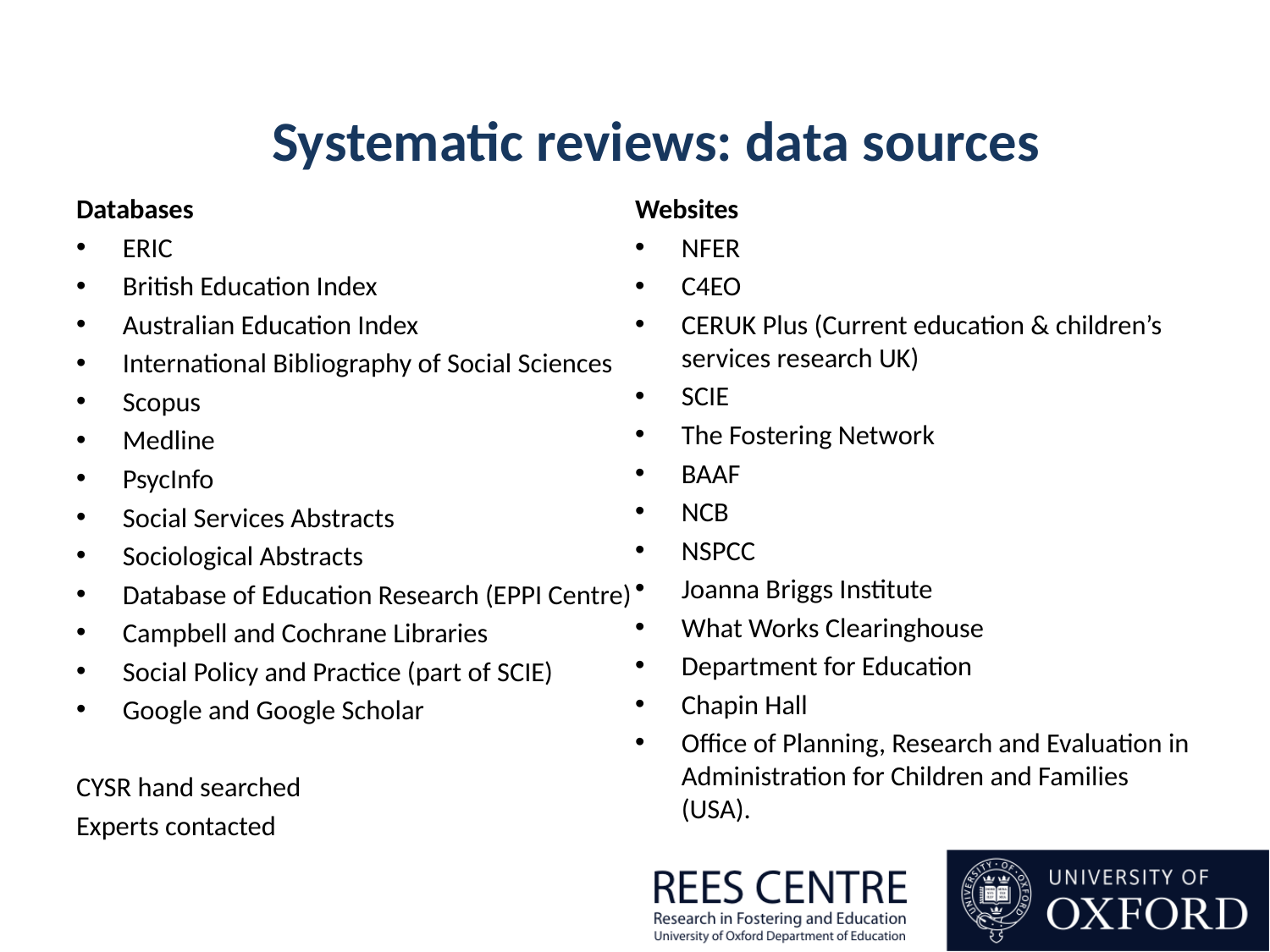

Systematic reviews: data sources
Databases
ERIC
British Education Index
Australian Education Index
International Bibliography of Social Sciences
Scopus
Medline
PsycInfo
Social Services Abstracts
Sociological Abstracts
Database of Education Research (EPPI Centre)
Campbell and Cochrane Libraries
Social Policy and Practice (part of SCIE)
Google and Google Scholar

CYSR hand searched
Experts contacted
Websites
NFER
C4EO
CERUK Plus (Current education & children’s services research UK)
SCIE
The Fostering Network
BAAF
NCB
NSPCC
Joanna Briggs Institute
What Works Clearinghouse
Department for Education
Chapin Hall
Office of Planning, Research and Evaluation in Administration for Children and Families (USA).